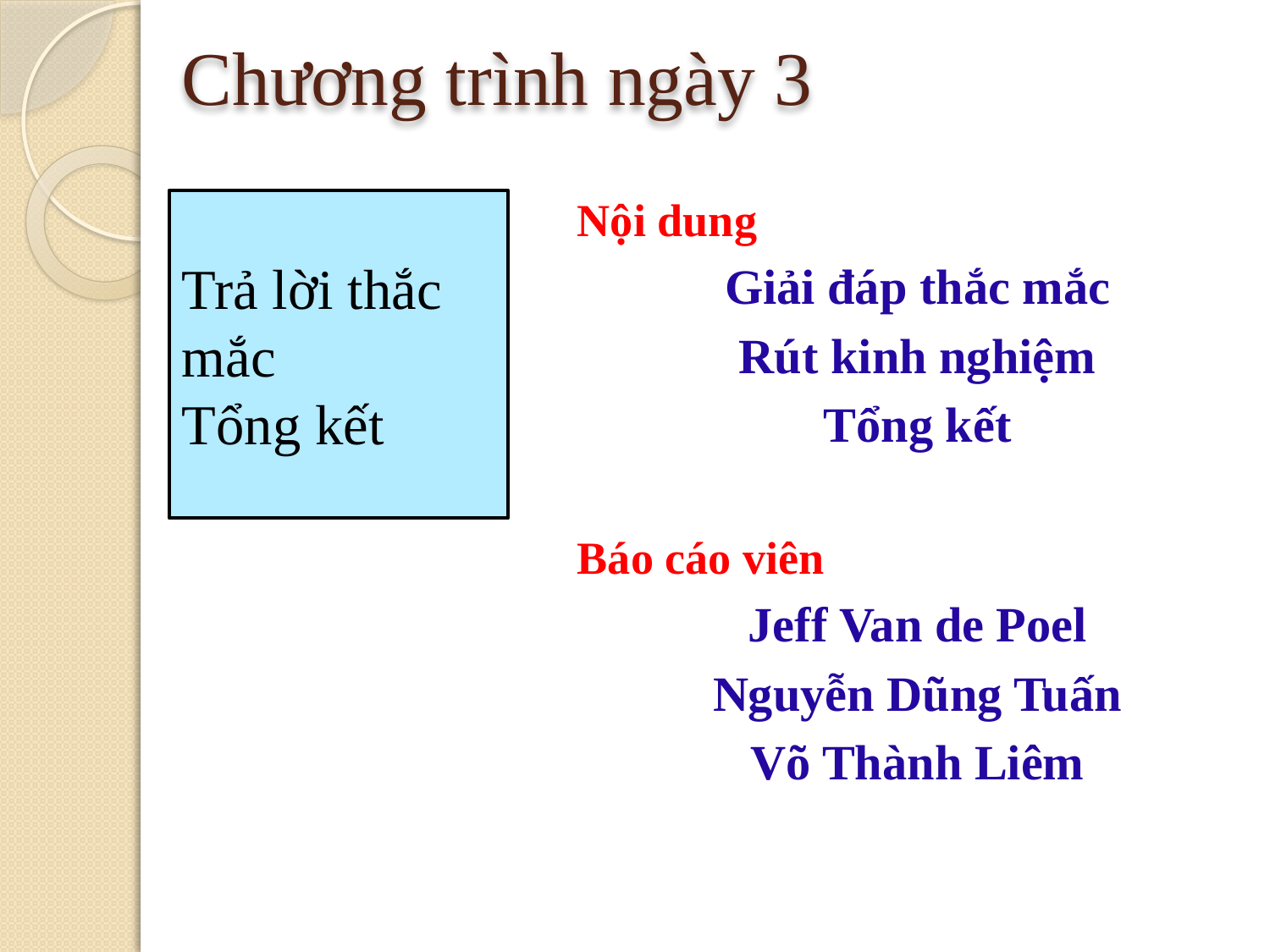

# Chương trình ngày 3
Trả lời thắc mắc
Tổng kết
Nội dung
Giải đáp thắc mắc
Rút kinh nghiệm
Tổng kết

Báo cáo viên
Jeff Van de Poel
Nguyễn Dũng Tuấn
Võ Thành Liêm